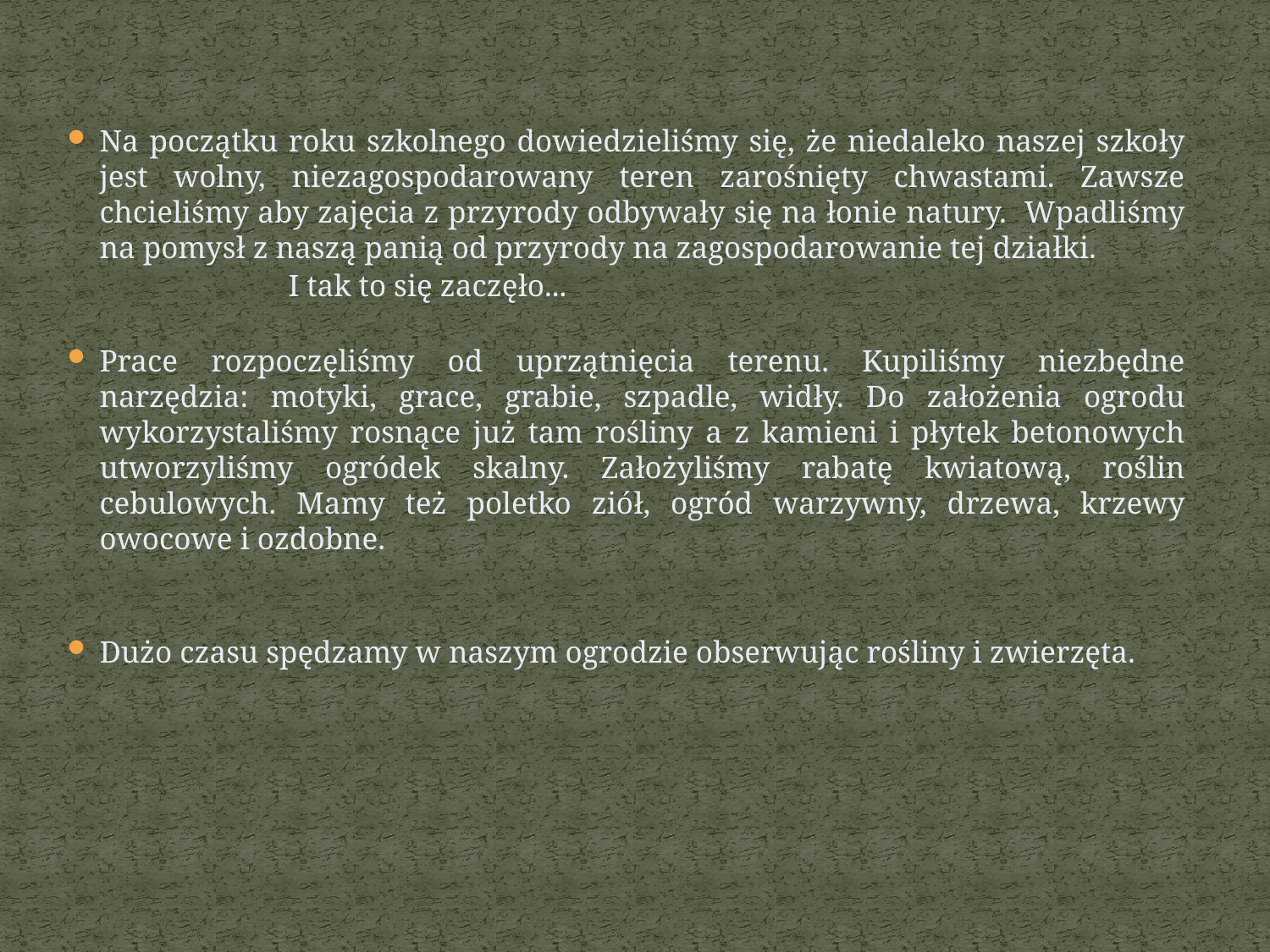

Na początku roku szkolnego dowiedzieliśmy się, że niedaleko naszej szkoły jest wolny, niezagospodarowany teren zarośnięty chwastami. Zawsze chcieliśmy aby zajęcia z przyrody odbywały się na łonie natury.  Wpadliśmy na pomysł z naszą panią od przyrody na zagospodarowanie tej działki.
                             I tak to się zaczęło...

Prace rozpoczęliśmy od uprzątnięcia terenu. Kupiliśmy niezbędne narzędzia: motyki, grace, grabie, szpadle, widły. Do założenia ogrodu wykorzystaliśmy rosnące już tam rośliny a z kamieni i płytek betonowych utworzyliśmy ogródek skalny. Założyliśmy rabatę kwiatową, roślin cebulowych. Mamy też poletko ziół, ogród warzywny, drzewa, krzewy owocowe i ozdobne.

Dużo czasu spędzamy w naszym ogrodzie obserwując rośliny i zwierzęta.